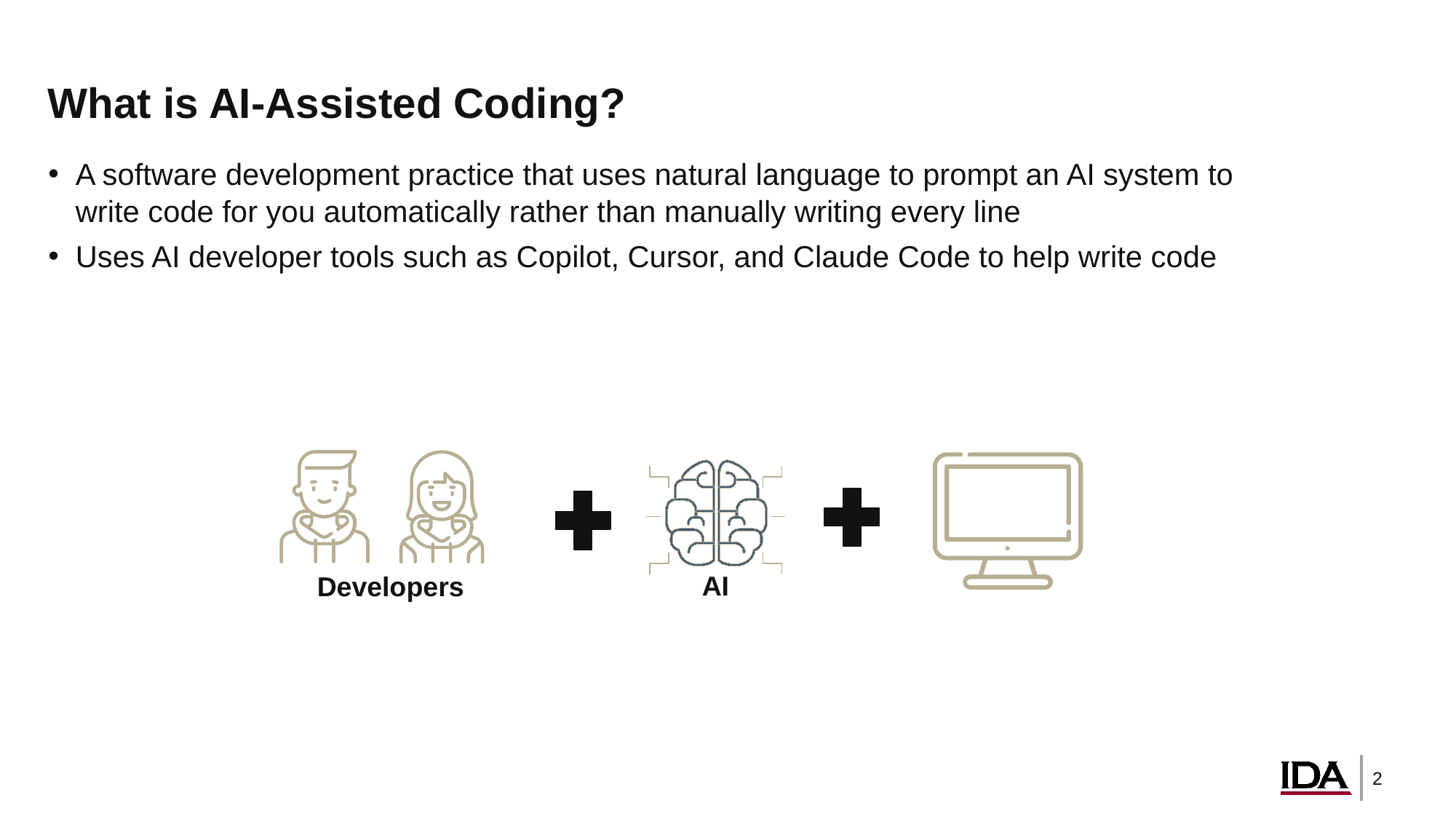

# What is AI-Assisted Coding?
A software development practice that uses natural language to prompt an AI system to write code for you automatically rather than manually writing every line
Uses AI developer tools such as Copilot, Cursor, and Claude Code to help write code

AI
Developers